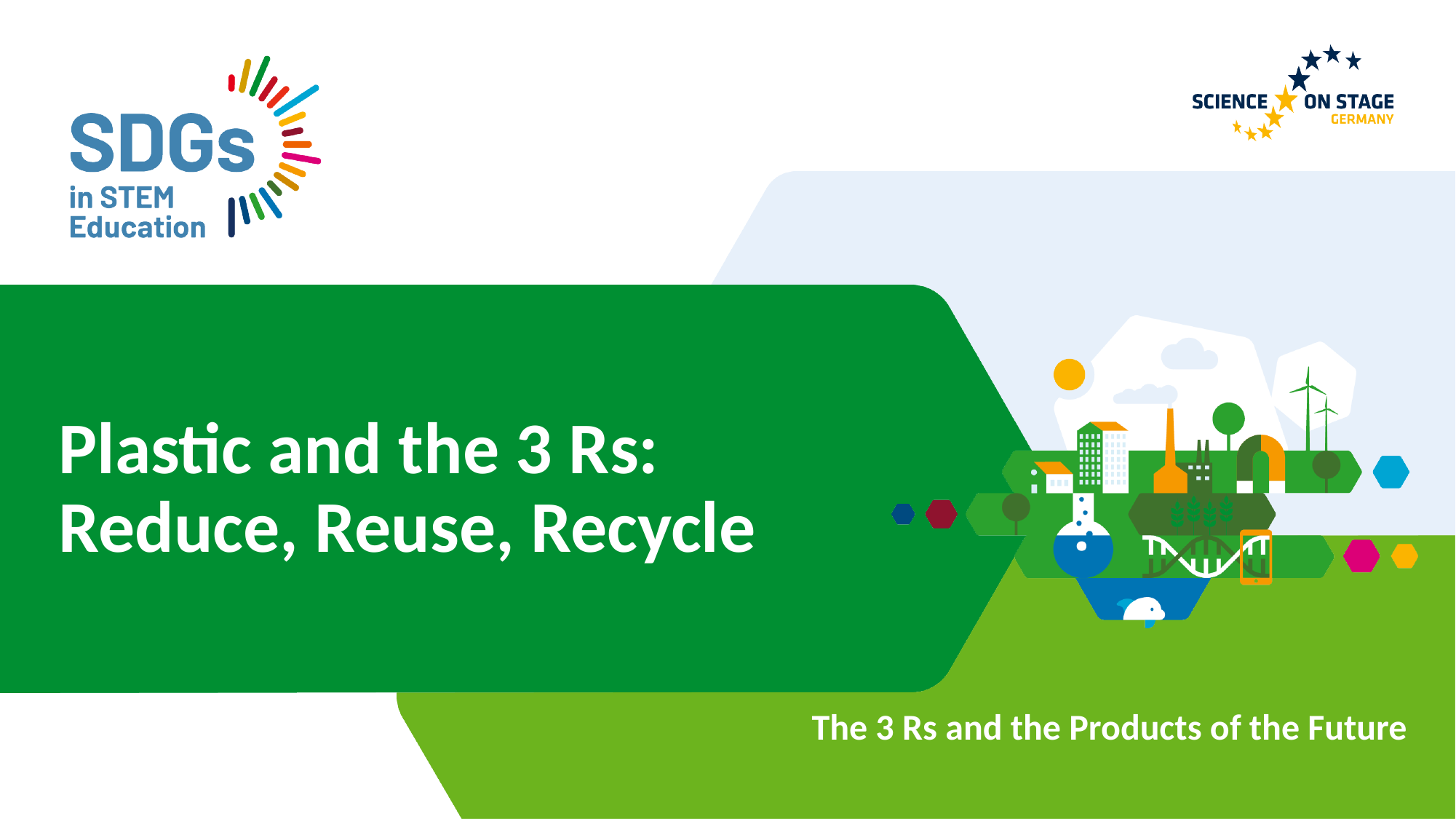

# Plastic and the 3 Rs: Reduce, Reuse, Recycle
The 3 Rs and the Products of the Future